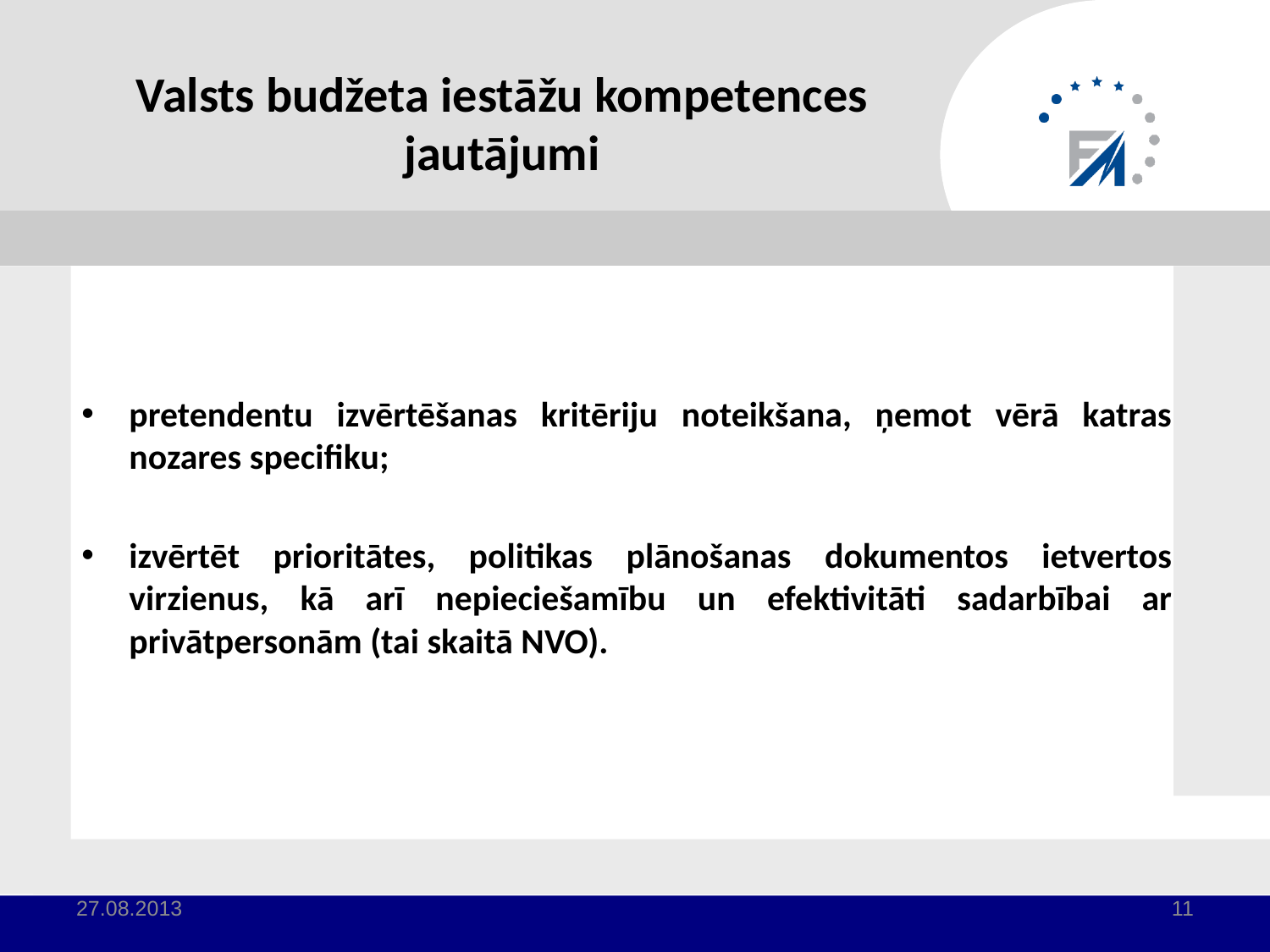

# Valsts budžeta iestāžu kompetences jautājumi

pretendentu izvērtēšanas kritēriju noteikšana, ņemot vērā katras nozares specifiku;

izvērtēt prioritātes, politikas plānošanas dokumentos ietvertos virzienus, kā arī nepieciešamību un efektivitāti sadarbībai ar privātpersonām (tai skaitā NVO).

27.08.2013
11